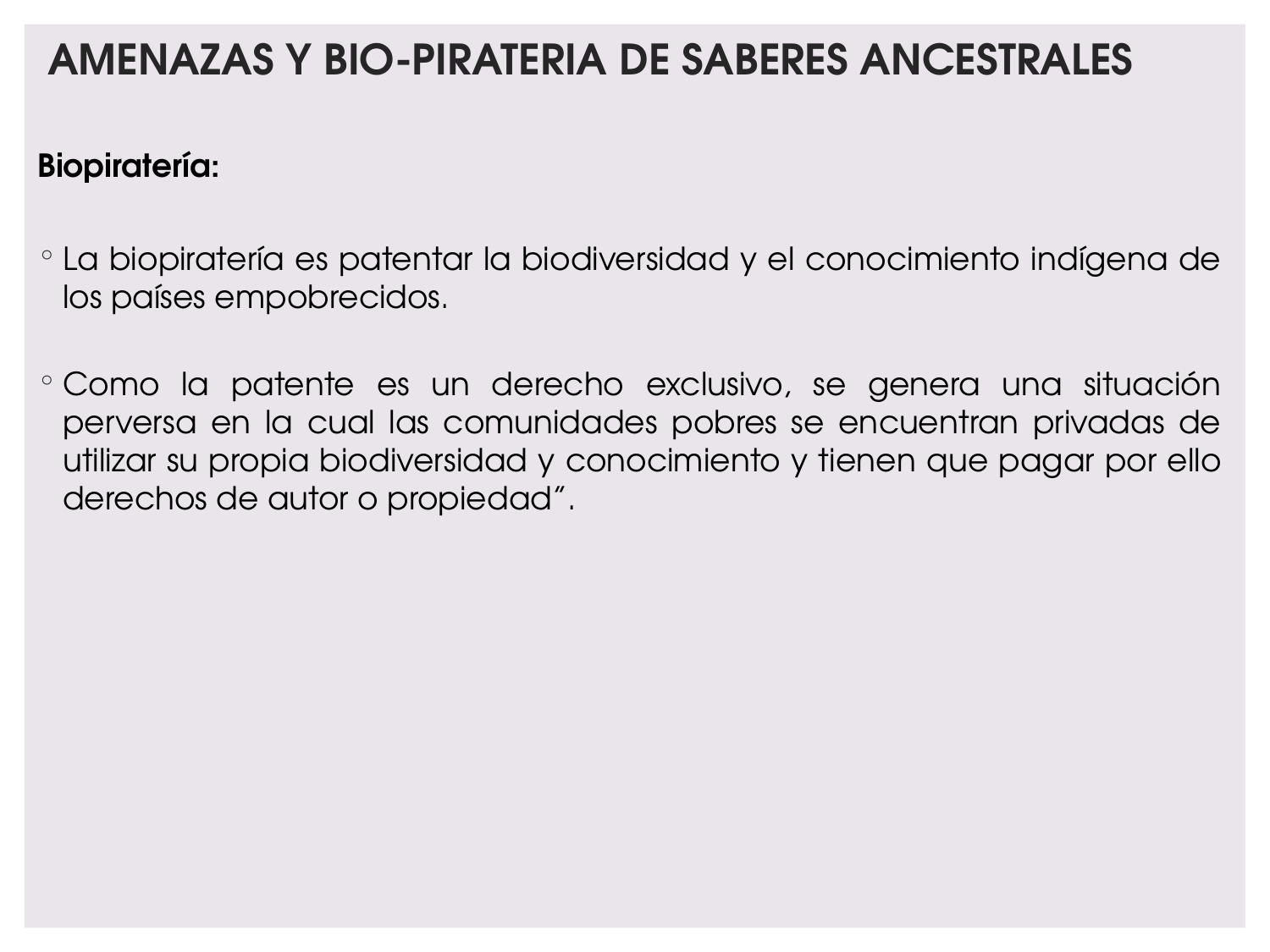

# AMENAZAS Y BIO-PIRATERIA DE SABERES ANCESTRALES

Biopiratería:

La biopiratería es patentar la biodiversidad y el conocimiento indígena de los países empobrecidos.

Como la patente es un derecho exclusivo, se genera una situación perversa en la cual las comunidades pobres se encuentran privadas de utilizar su propia biodiversidad y conocimiento y tienen que pagar por ello derechos de autor o propiedad”.